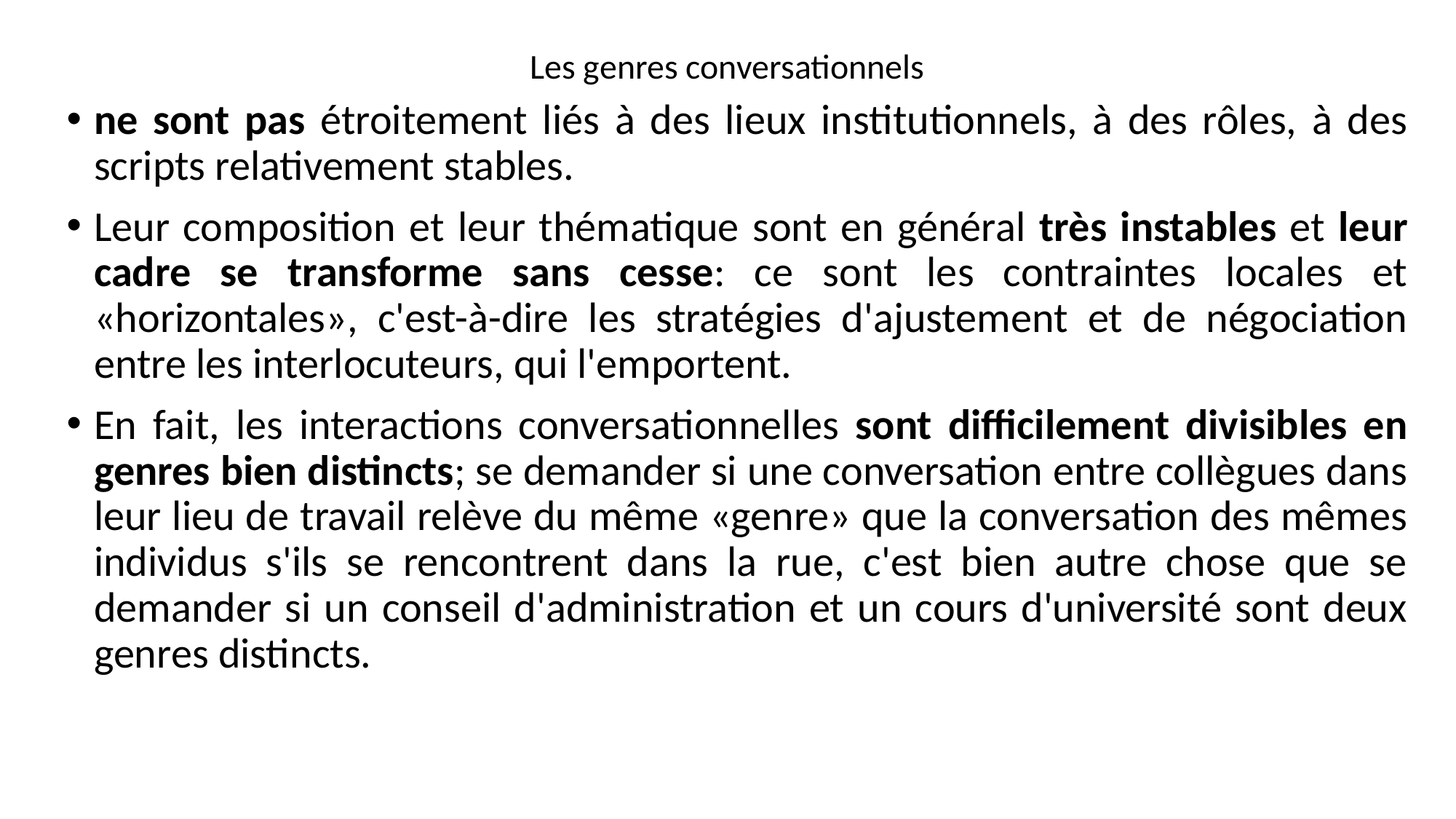

# Les genres conversationnels
ne sont pas étroitement liés à des lieux institutionnels, à des rôles, à des scripts relativement stables.
Leur composition et leur thématique sont en général très instables et leur cadre se transforme sans cesse: ce sont les contraintes locales et «horizontales», c'est-à-dire les stratégies d'ajustement et de négociation entre les interlocuteurs, qui l'emportent.
En fait, les interactions conversationnelles sont difficilement divisibles en genres bien distincts; se demander si une conversation entre collègues dans leur lieu de travail relève du même «genre» que la conversation des mêmes individus s'ils se rencontrent dans la rue, c'est bien autre chose que se demander si un conseil d'administration et un cours d'université sont deux genres distincts.